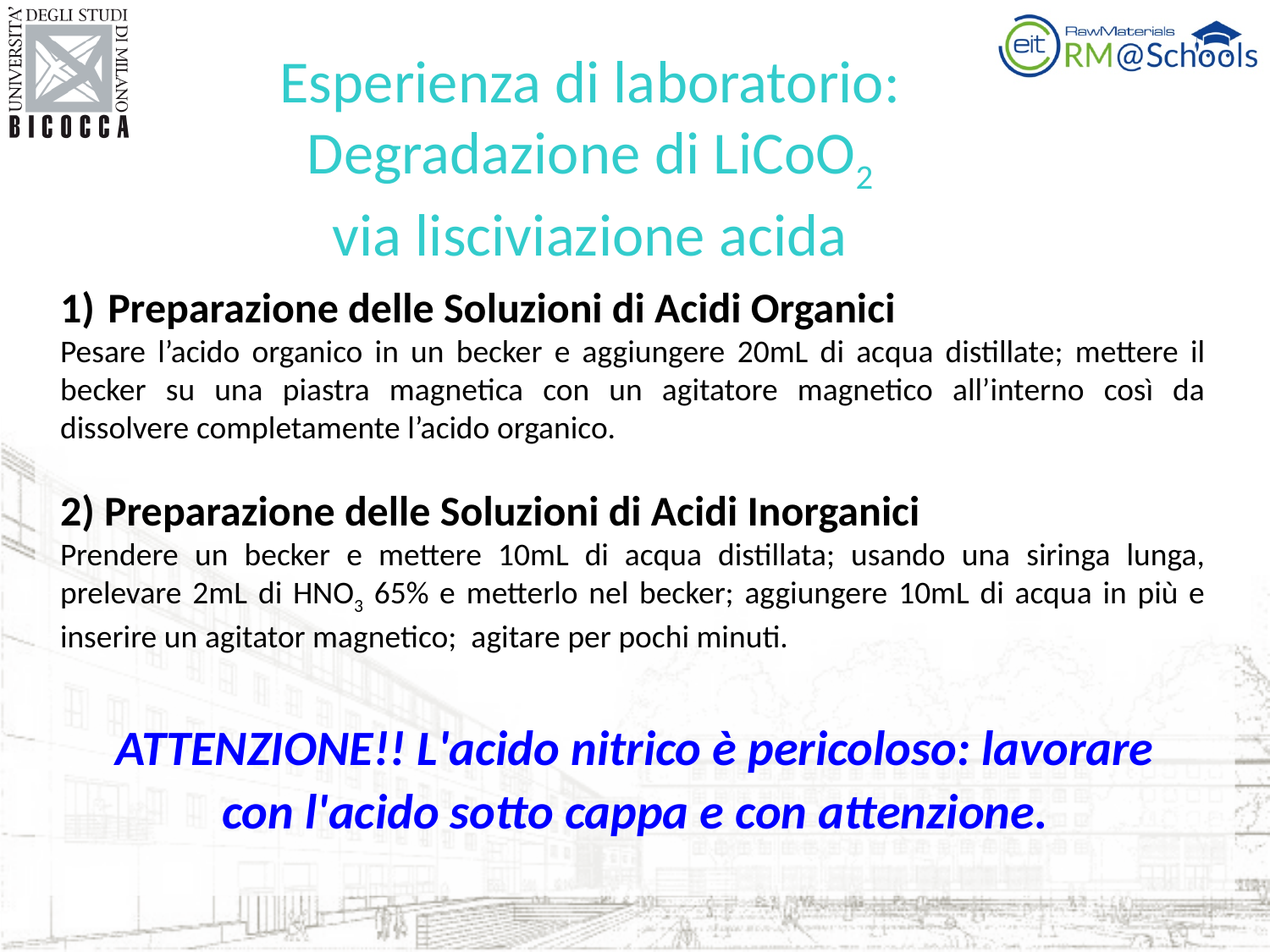

Esperienza di laboratorio:
Degradazione di LiCoO2
via lisciviazione acida
Preparazione delle Soluzioni di Acidi Organici
Pesare l’acido organico in un becker e aggiungere 20mL di acqua distillate; mettere il becker su una piastra magnetica con un agitatore magnetico all’interno così da dissolvere completamente l’acido organico.

2) Preparazione delle Soluzioni di Acidi Inorganici
Prendere un becker e mettere 10mL di acqua distillata; usando una siringa lunga, prelevare 2mL di HNO3 65% e metterlo nel becker; aggiungere 10mL di acqua in più e inserire un agitator magnetico;  agitare per pochi minuti.

ATTENZIONE!! L'acido nitrico è pericoloso: lavorare con l'acido sotto cappa e con attenzione.